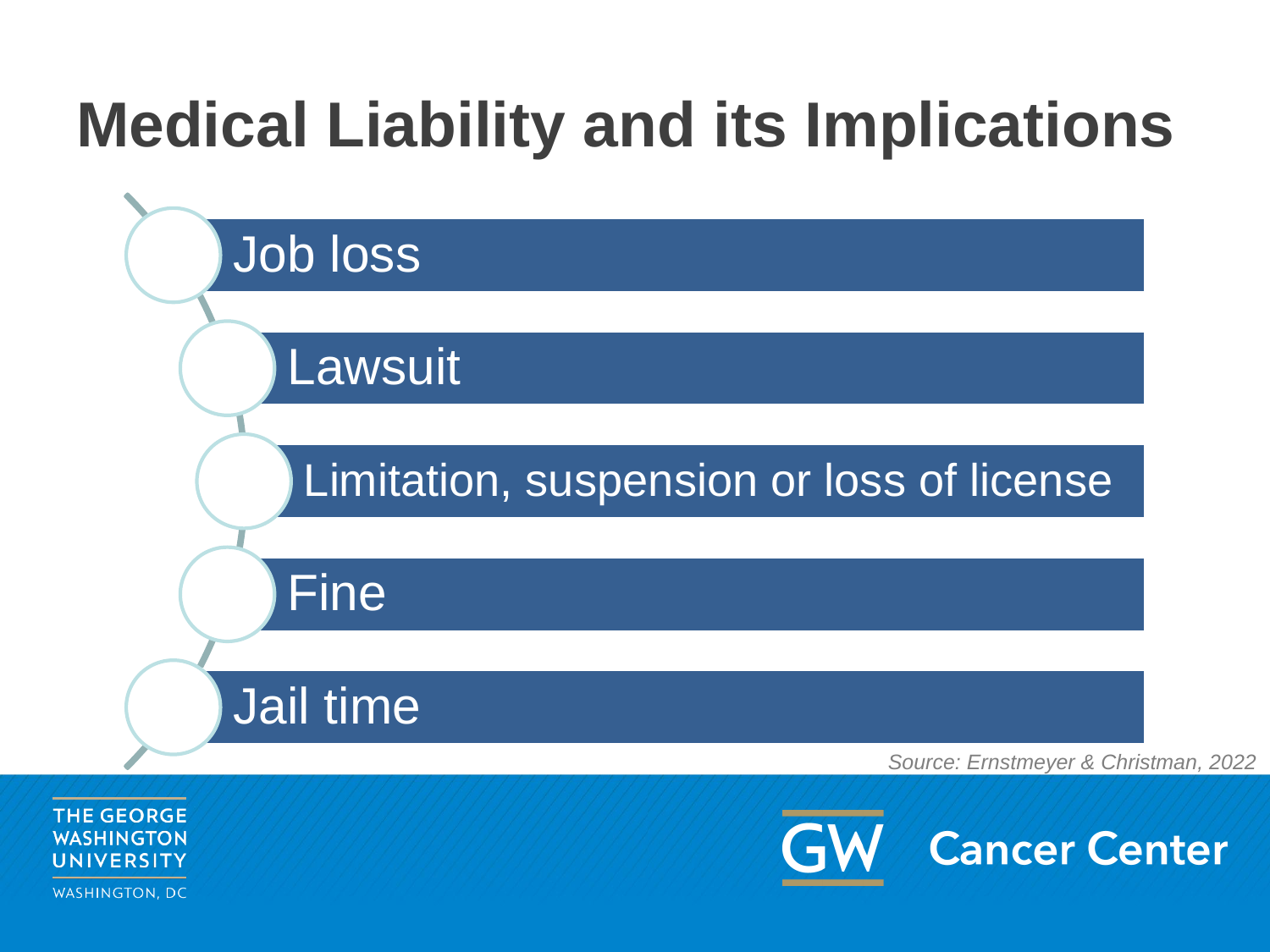

# Medical Liability and its Implications

Job loss

Lawsuit

Limitation, suspension or loss of license

Fine

Jail time
Source: Ernstmeyer & Christman, 2022